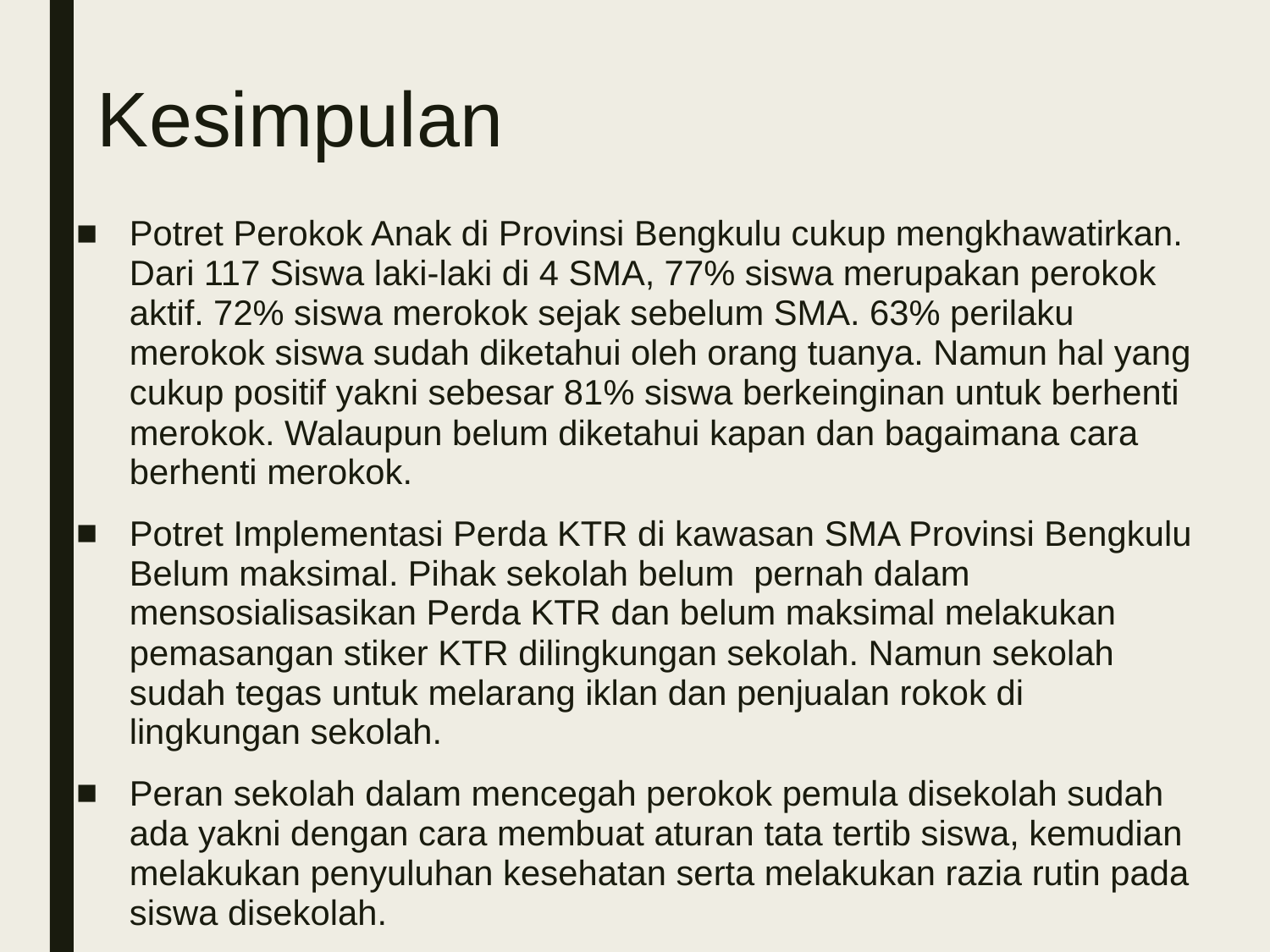

# Kesimpulan
Potret Perokok Anak di Provinsi Bengkulu cukup mengkhawatirkan. Dari 117 Siswa laki-laki di 4 SMA, 77% siswa merupakan perokok aktif. 72% siswa merokok sejak sebelum SMA. 63% perilaku merokok siswa sudah diketahui oleh orang tuanya. Namun hal yang cukup positif yakni sebesar 81% siswa berkeinginan untuk berhenti merokok. Walaupun belum diketahui kapan dan bagaimana cara berhenti merokok.
Potret Implementasi Perda KTR di kawasan SMA Provinsi Bengkulu Belum maksimal. Pihak sekolah belum  pernah dalam mensosialisasikan Perda KTR dan belum maksimal melakukan pemasangan stiker KTR dilingkungan sekolah. Namun sekolah sudah tegas untuk melarang iklan dan penjualan rokok di lingkungan sekolah.
Peran sekolah dalam mencegah perokok pemula disekolah sudah ada yakni dengan cara membuat aturan tata tertib siswa, kemudian melakukan penyuluhan kesehatan serta melakukan razia rutin pada siswa disekolah.